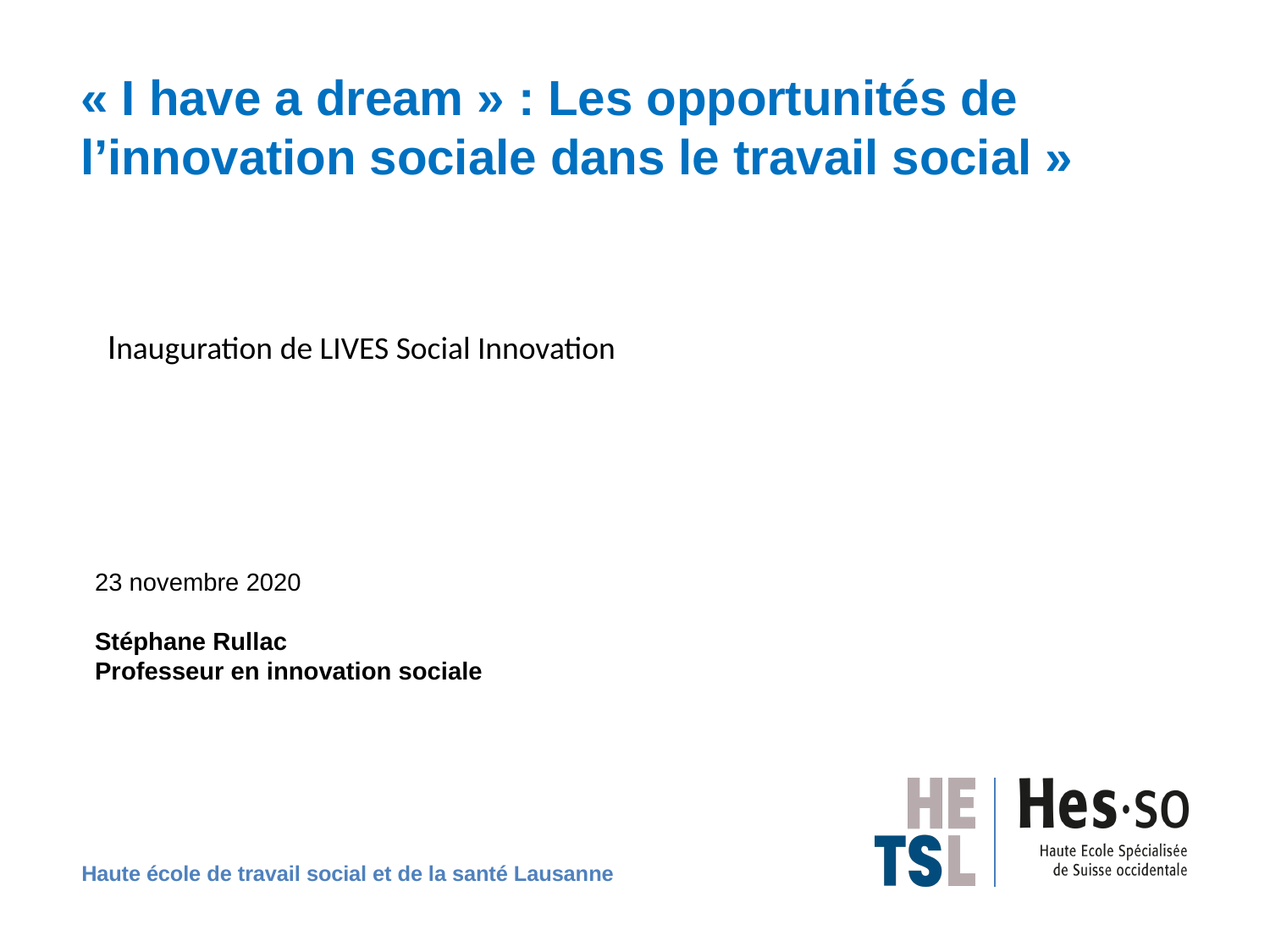

# « I have a dream » : Les opportunités de l’innovation sociale dans le travail social »  accompagner les mutations du social
Inauguration de LIVES Social Innovation
23 novembre 2020

Stéphane Rullac
Professeur en innovation sociale